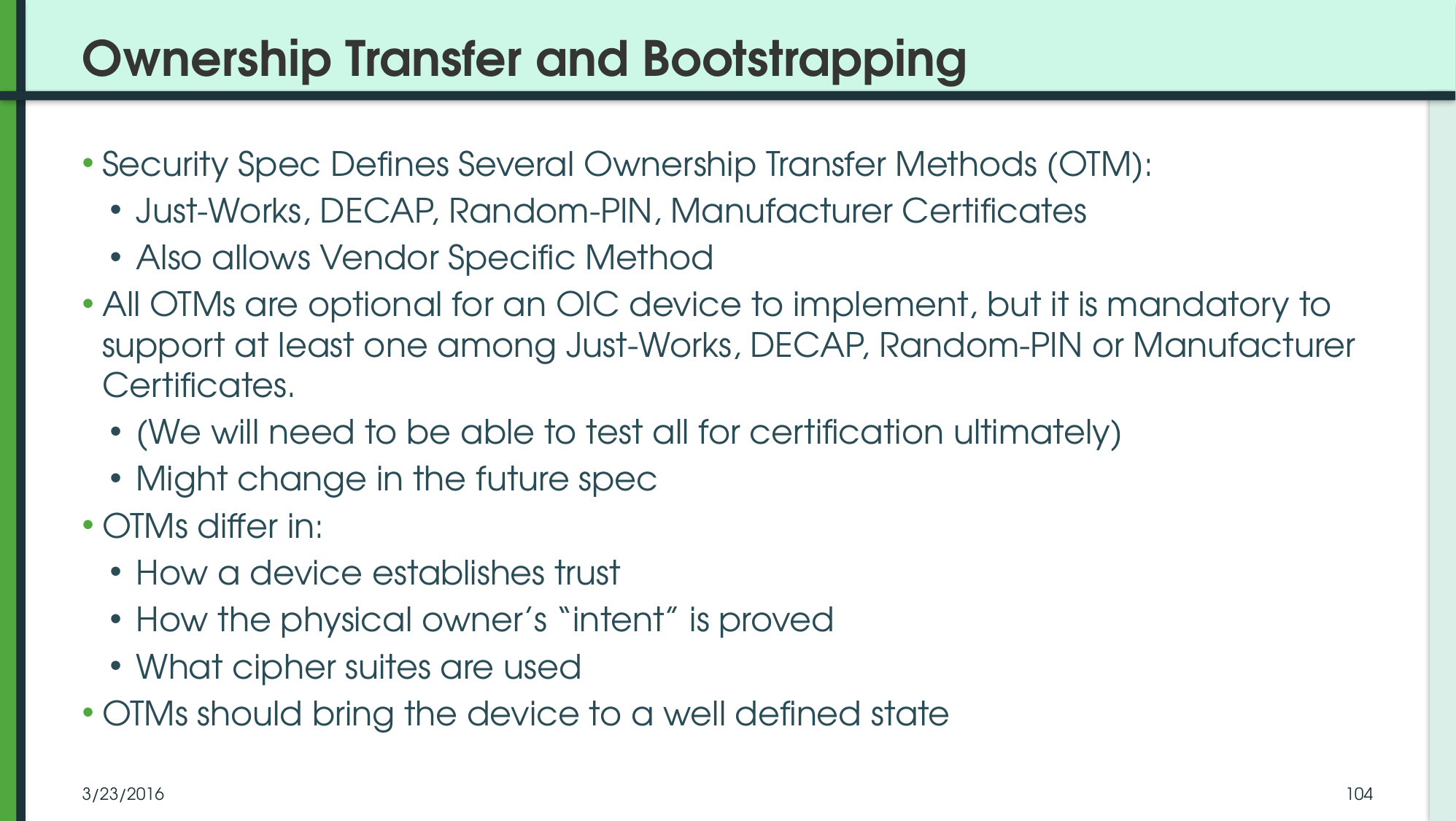

# Ownership Transfer and Bootstrapping
Security Spec Defines Several Ownership Transfer Methods (OTM):
Just-Works, DECAP, Random-PIN, Manufacturer Certificates
Also allows Vendor Specific Method
All OTMs are optional for an OIC device to implement, but it is mandatory to support at least one among Just-Works, DECAP, Random-PIN or Manufacturer Certificates.
(We will need to be able to test all for certification ultimately)
Might change in the future spec
OTMs differ in:
How a device establishes trust
How the physical owner’s “intent” is proved
What cipher suites are used
OTMs should bring the device to a well defined state
3/23/2016
104